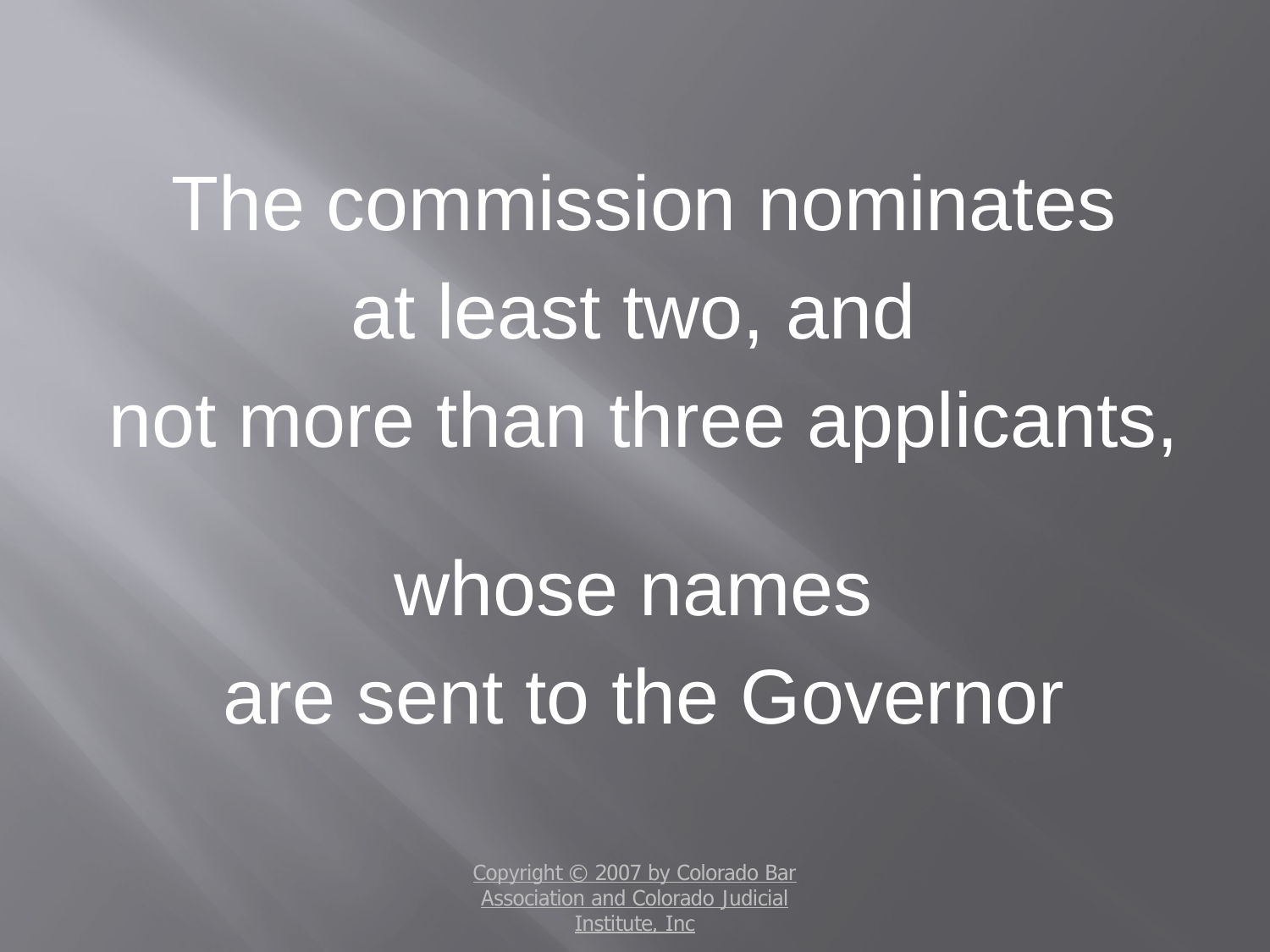

The commission nominates
at least two, and
not more than three applicants,

whose names
are sent to the Governor

Copyright © 2007 by Colorado Bar Association and Colorado Judicial Institute, Inc